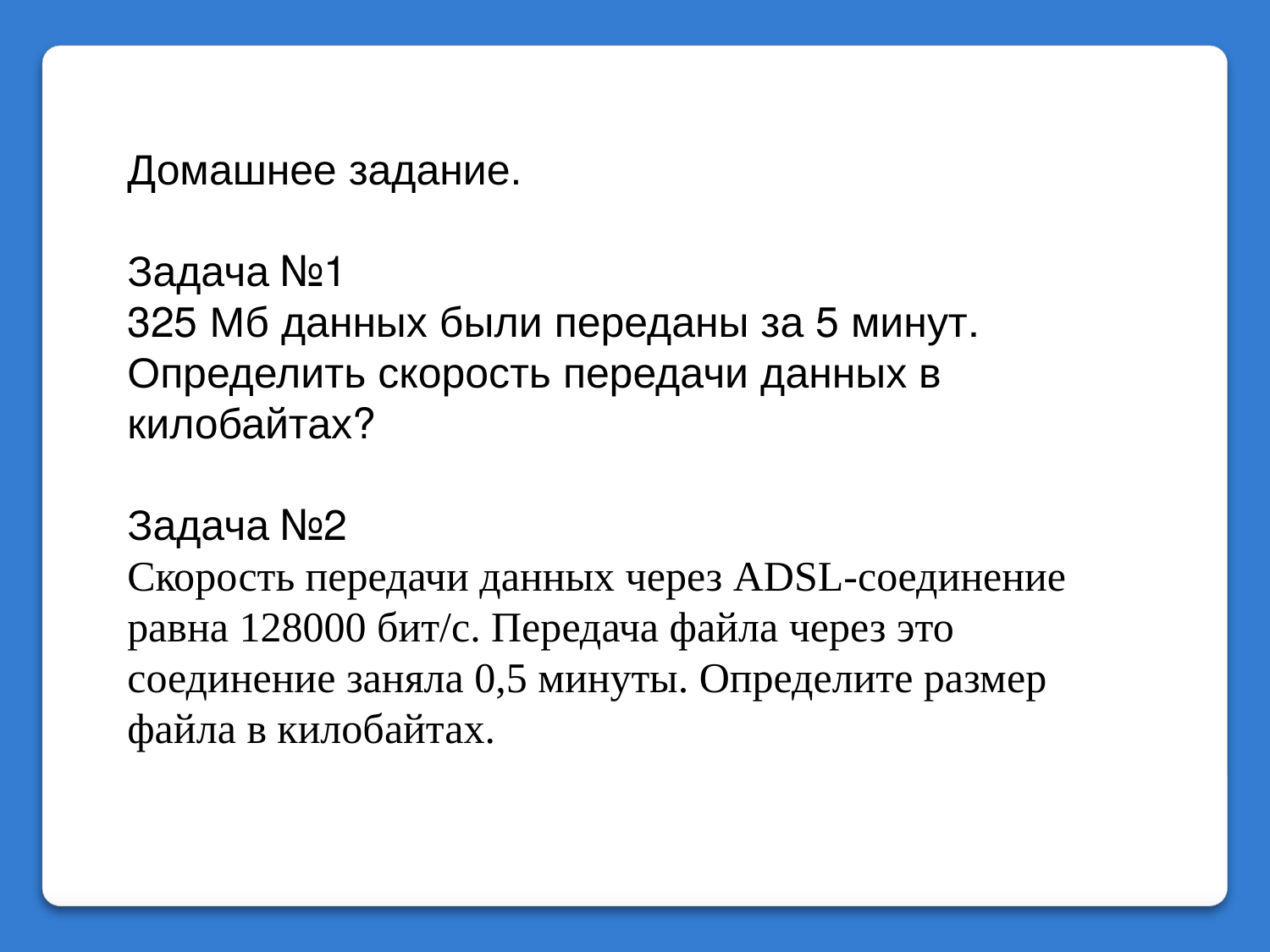

Домашнее задание.

Задача №1
325 Мб данных были переданы за 5 минут. Определить скорость передачи данных в килобайтах?

Задача №2
Скорость передачи данных через ADSL-соединение равна 128000 бит/c. Передача файла через это соединение заняла 0,5 минуты. Определите размер файла в килобайтах.